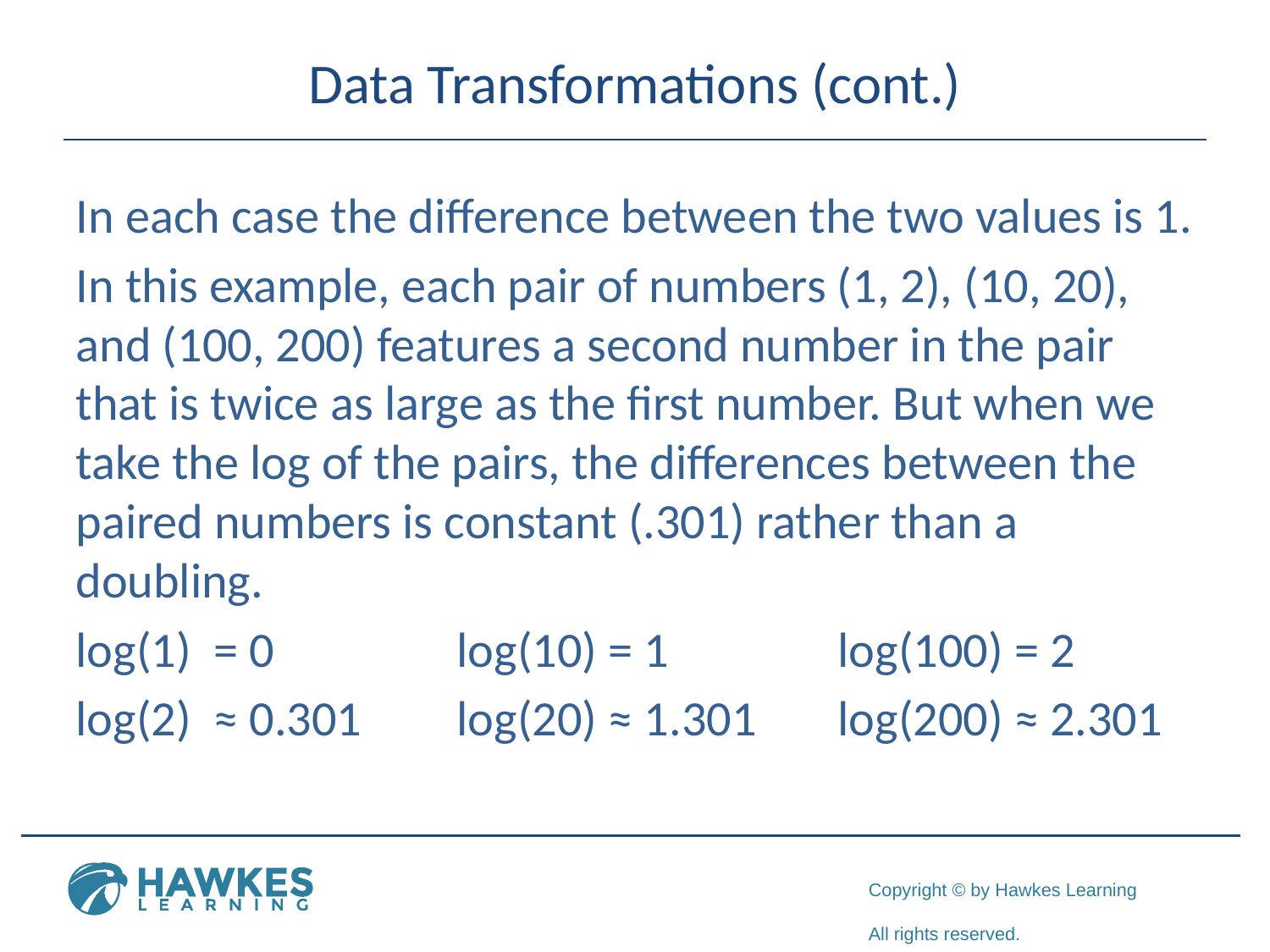

# Data Transformations (cont.)
In each case the difference between the two values is 1.
In this example, each pair of numbers (1, 2), (10, 20), and (100, 200) features a second number in the pair that is twice as large as the first number. But when we take the log of the pairs, the differences between the paired numbers is constant (.301) rather than a doubling.
log(1)  = 0		log(10) = 1		log(100) = 2
log(2)  ≈ 0.301	log(20) ≈ 1.301	log(200) ≈ 2.301